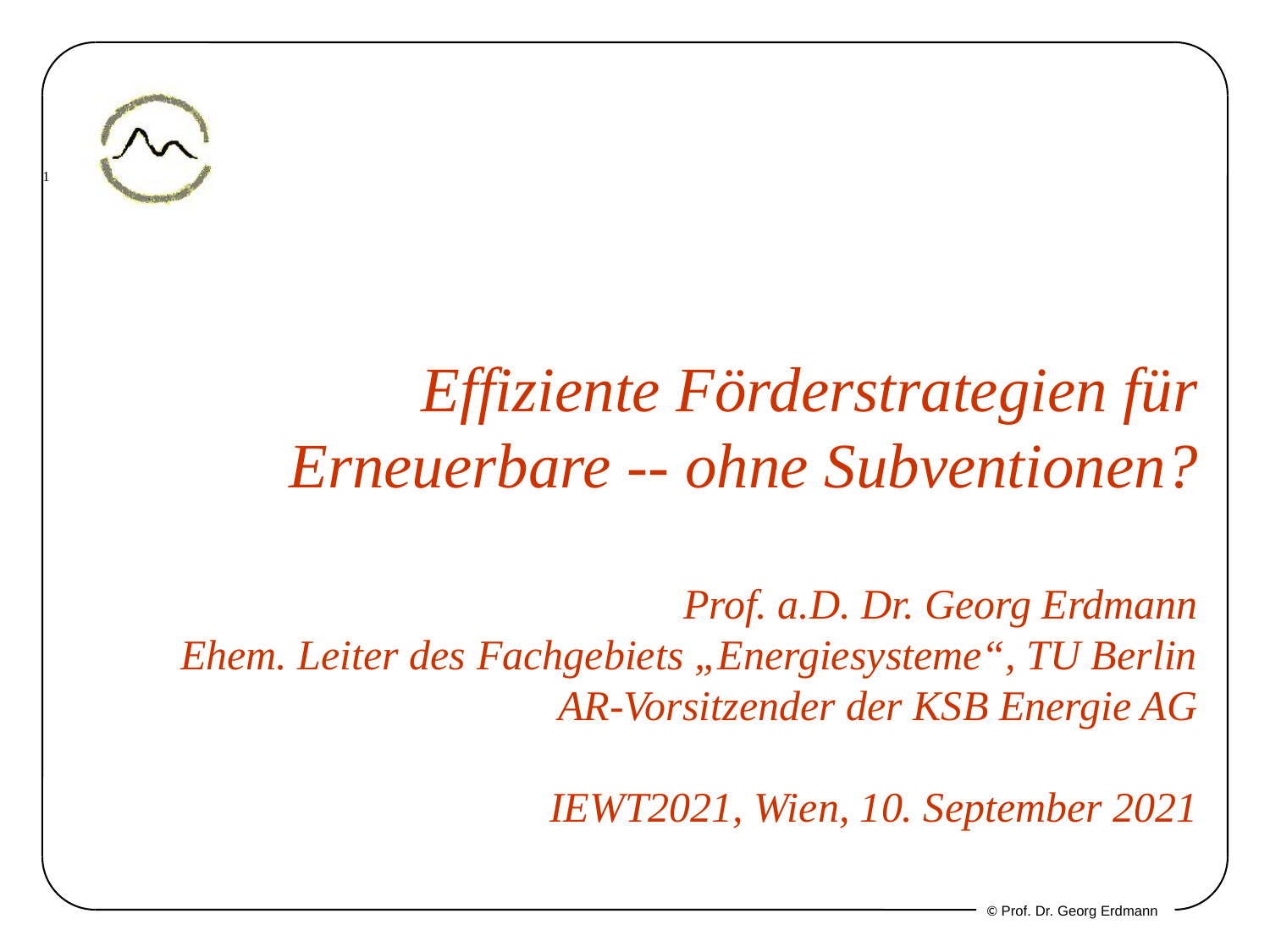

# Effiziente Förderstrategien für Erneuerbare -- ohne Subventionen? Prof. a.D. Dr. Georg Erdmann Ehem. Leiter des Fachgebiets „Energiesysteme“, TU Berlin AR-Vorsitzender der KSB Energie AG IEWT2021, Wien, 10. September 2021